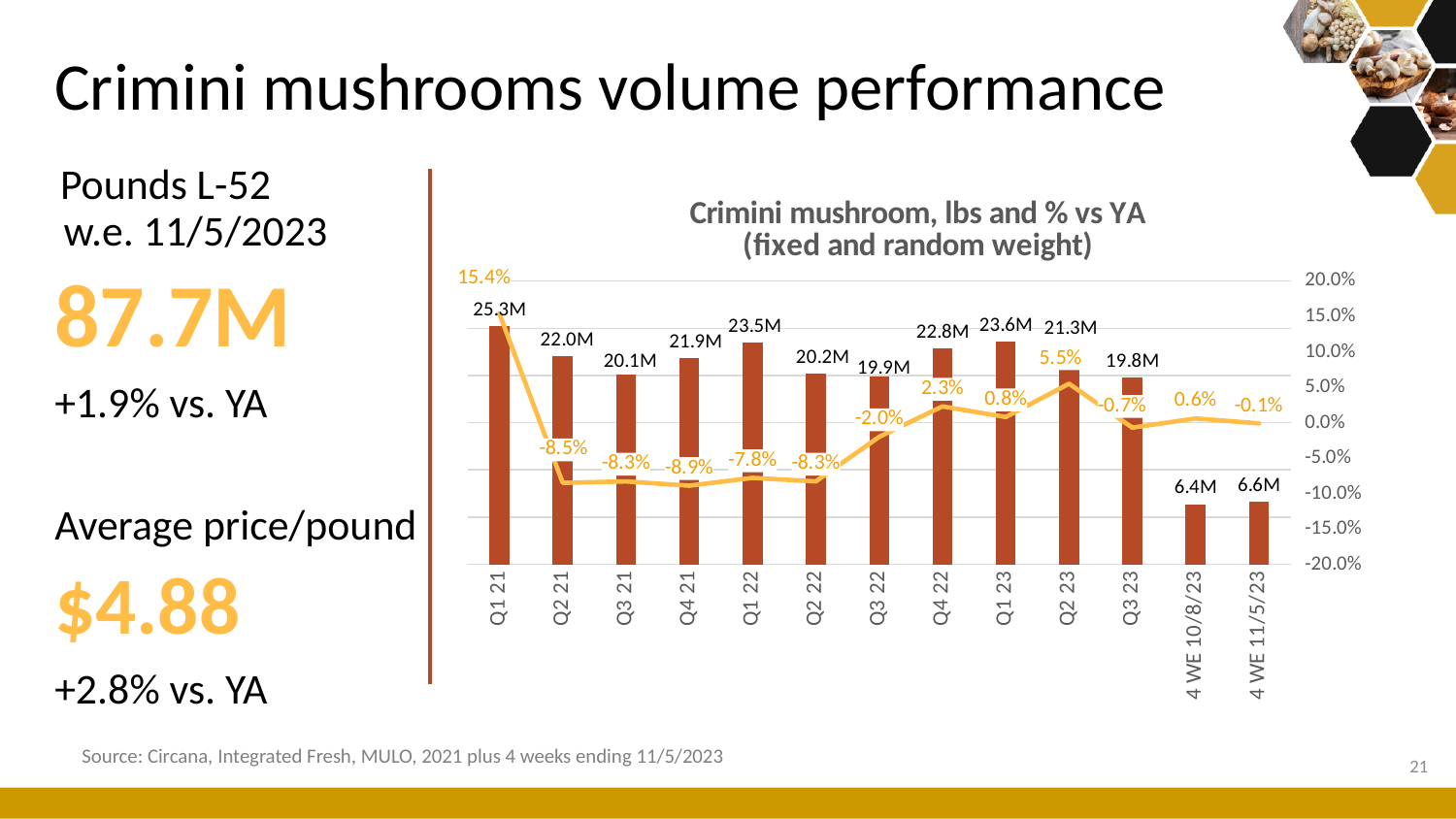

# Crimini mushrooms volume performance
Pounds L-52
w.e. 11/5/2023
87.7M
+1.9% vs. YA

Average price/pound
$4.88
+2.8% vs. YA

### Chart: Crimini mushroom, lbs and % vs YA (fixed and random weight)

| Category | Volume sales | Change vs. YA |
|---|---|---|
| Q1 21 | 25265451.0 | 0.154 |
| Q2 21 | 22037941.0 | -0.085 |
| Q3 21 | 20125873.0 | -0.083 |
| Q4 21 | 21853596.0 | -0.089 |
| Q1 22 | 23516208.0 | -0.078 |
| Q2 22 | 20193840.0 | -0.083 |
| Q3 22 | 19907888.0 | -0.02 |
| Q4 22 | 22834632.0 | 0.023 |
| Q1 23 | 23577126.0 | 0.008 |
| Q2 23 | 21338467.0 | 0.055 |
| Q3 23 | 19800812.364014085 | -0.007 |
| 4 WE 10/8/23 | 6373472.48918516 | 0.006 |
| 4 WE 11/5/23 | 6612030.975405226 | -0.001 |
Source: Circana, Integrated Fresh, MULO, 2021 plus 4 weeks ending 11/5/2023
21